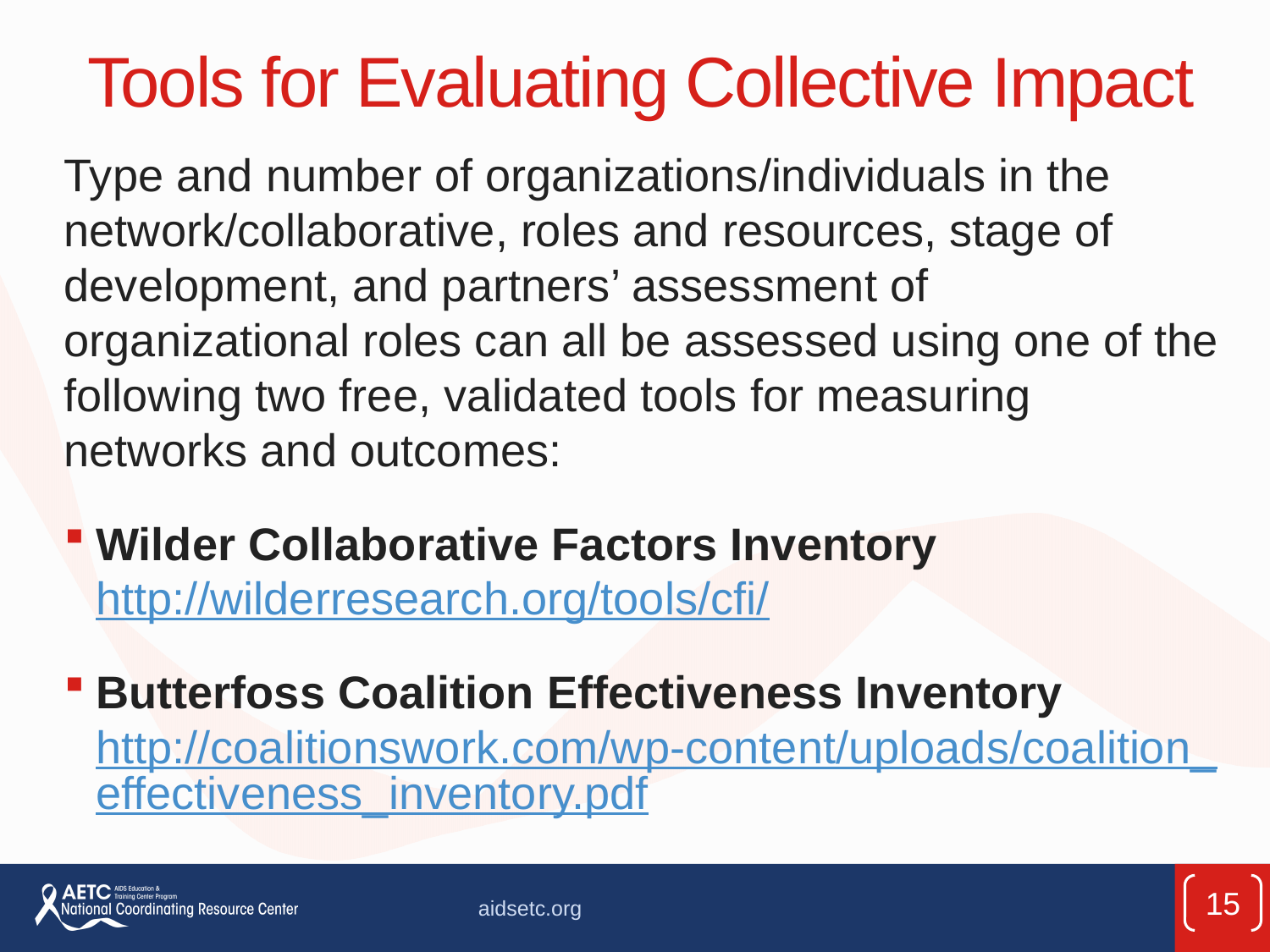

# Tools for Evaluating Collective Impact
Type and number of organizations/individuals in the network/collaborative, roles and resources, stage of development, and partners’ assessment of organizational roles can all be assessed using one of the following two free, validated tools for measuring networks and outcomes:

Wilder Collaborative Factors Inventory
http://wilderresearch.org/tools/cfi/

Butterfoss Coalition Effectiveness Inventory
http://coalitionswork.com/wp-content/uploads/coalition_effectiveness_inventory.pdf

15
aidsetc.org